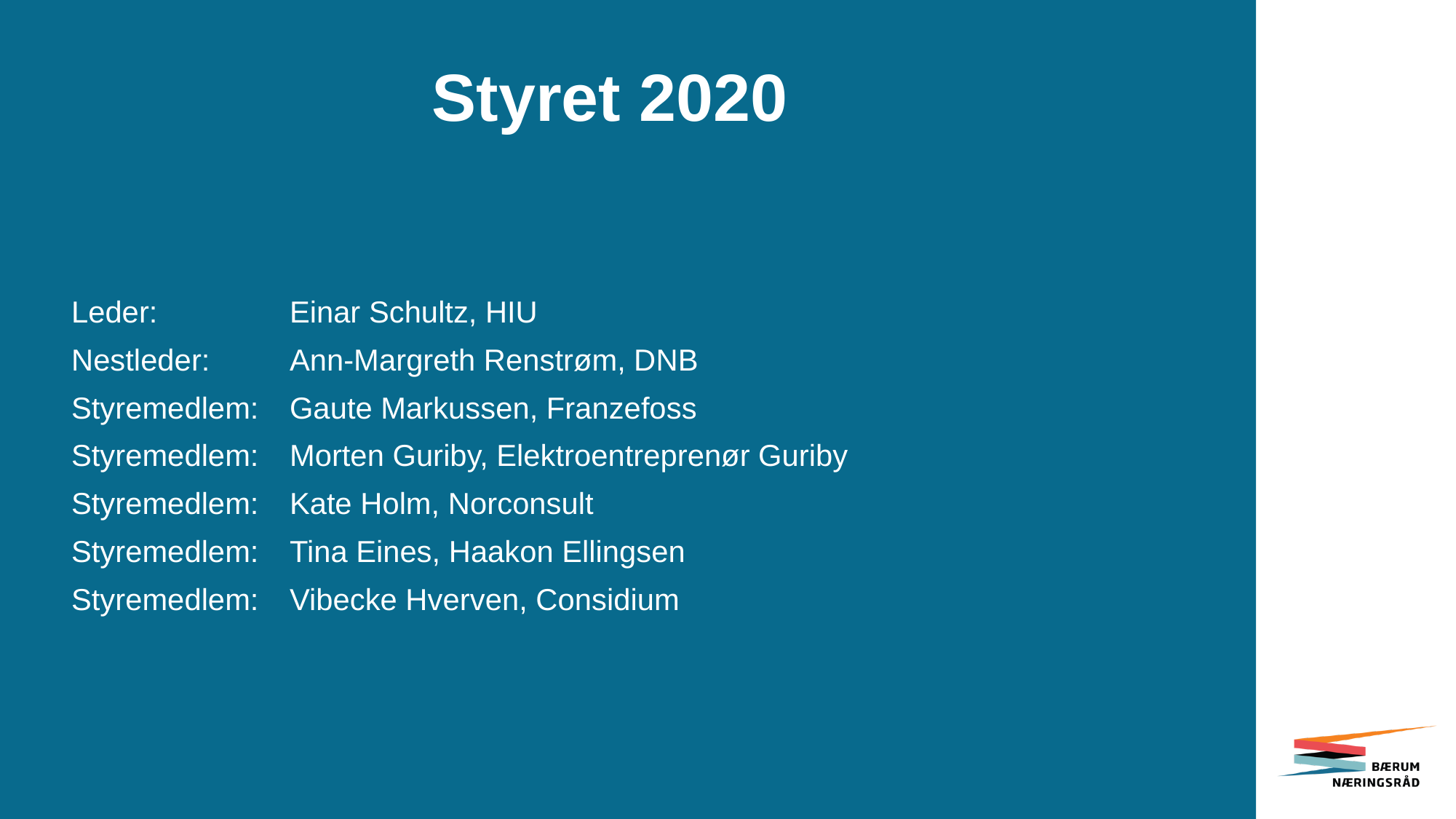

# Styret 2020

Leder: 		Einar Schultz, HIU
Nestleder: 	Ann-Margreth Renstrøm, DNB
Styremedlem: 	Gaute Markussen, Franzefoss
Styremedlem: 	Morten Guriby, Elektroentreprenør Guriby
Styremedlem: 	Kate Holm, Norconsult
Styremedlem: 	Tina Eines, Haakon Ellingsen
Styremedlem: 	Vibecke Hverven, Considium